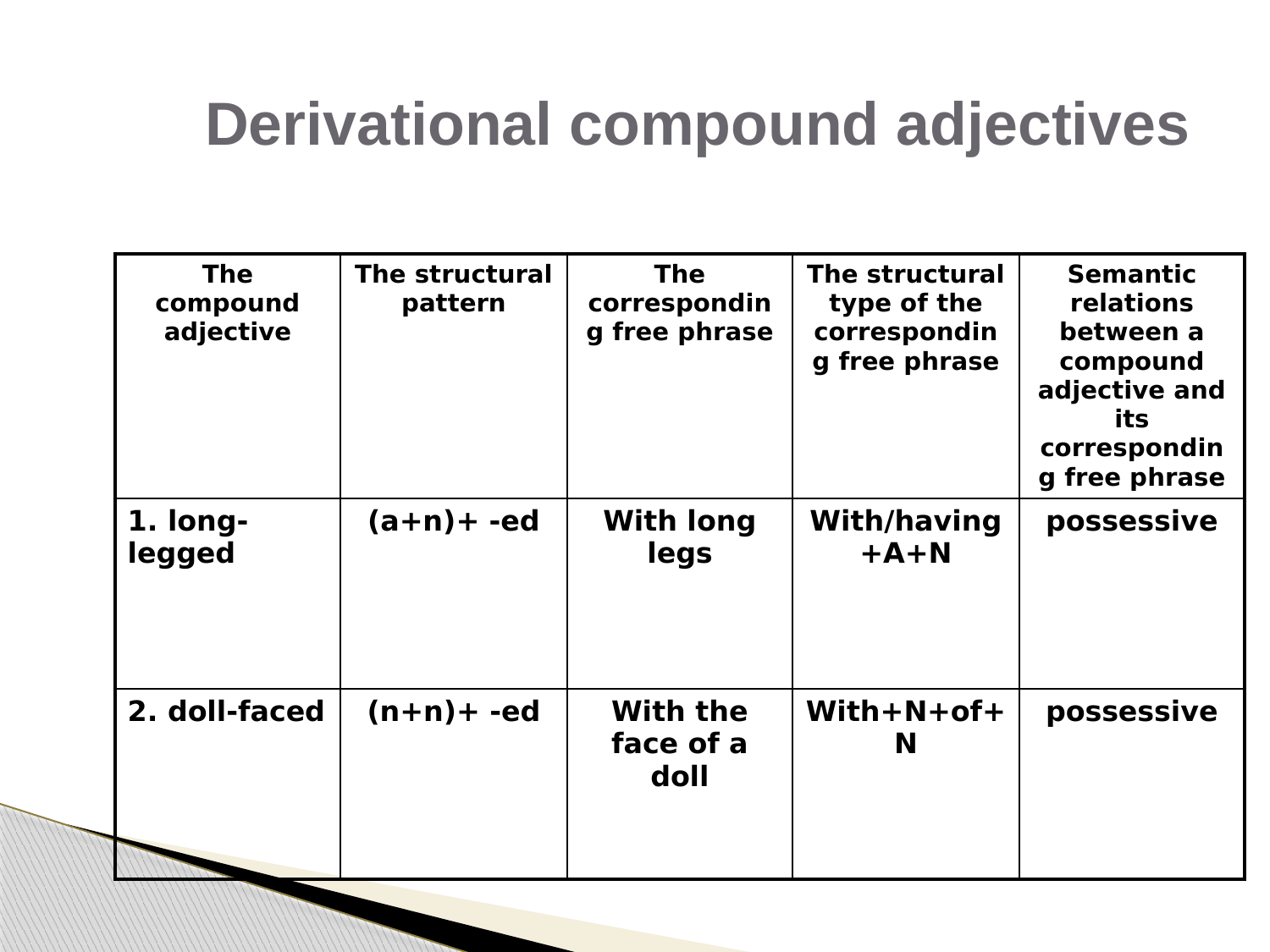

# Derivational compound adjectives
| The compound adjective | The structural pattern | The corresponding free phrase | The structural type of the corresponding free phrase | Semantic relations between a compound adjective and its corresponding free phrase |
| --- | --- | --- | --- | --- |
| 1. long-legged | (a+n)+ -ed | With long legs | With/having +A+N | possessive |
| 2. doll-faced | (n+n)+ -ed | With the face of a doll | With+N+of+N | possessive |